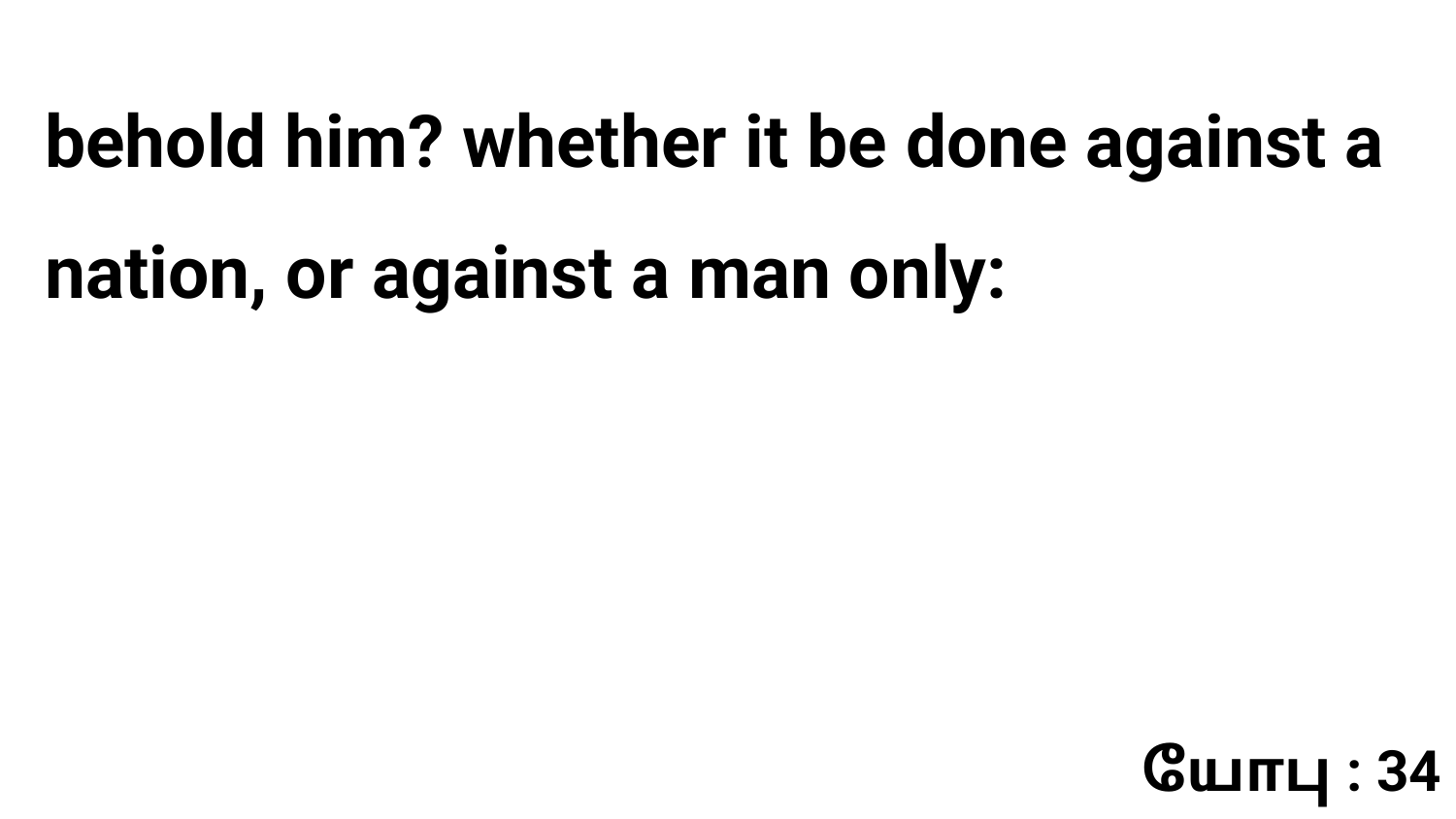

behold him? whether it be done against a nation, or against a man only:
யோபு : 34